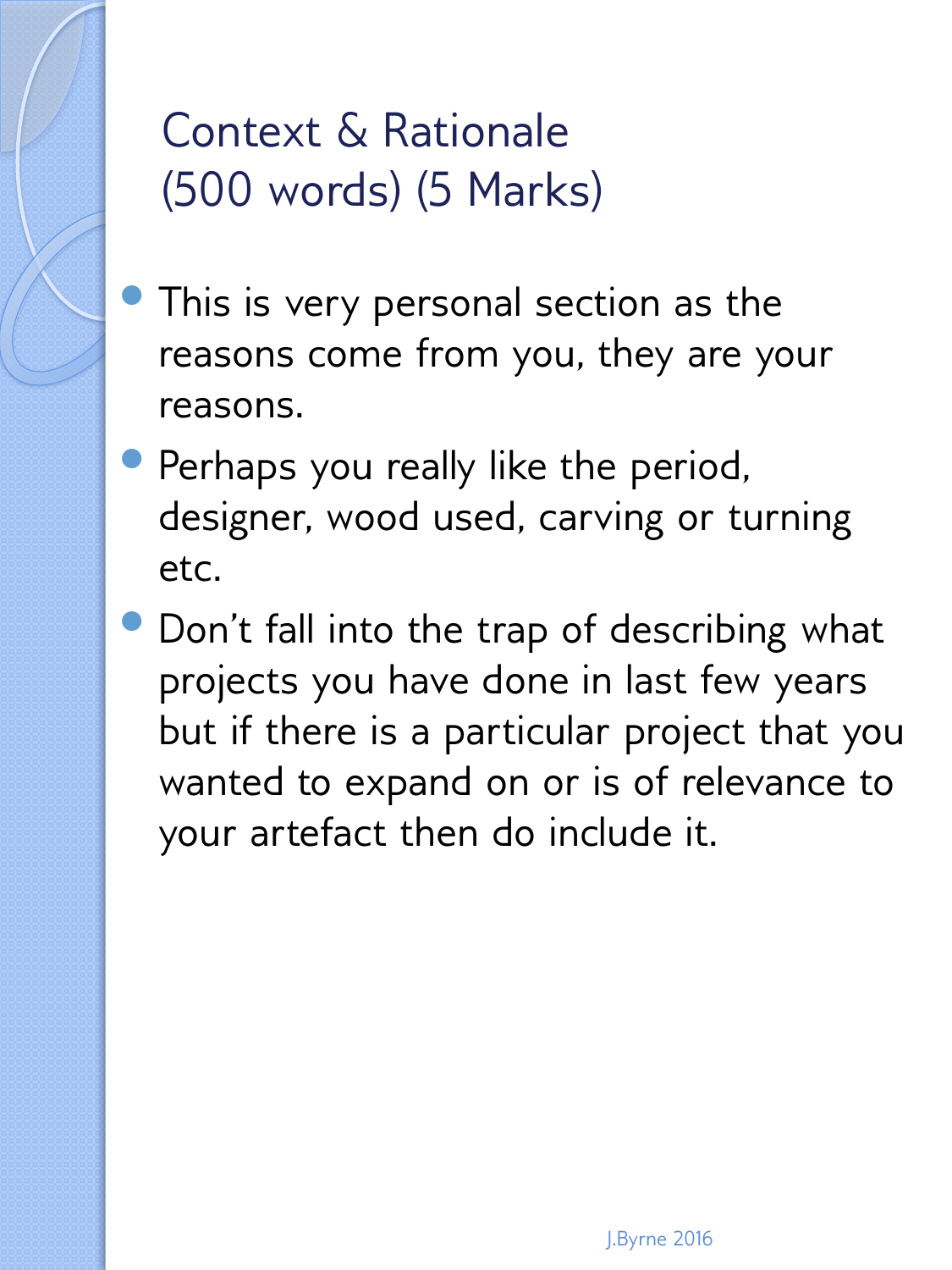

# Context & Rationale (500 words) (5 Marks)
This is very personal section as the reasons come from you, they are your reasons.
Perhaps you really like the period, designer, wood used, carving or turning etc.
Don’t fall into the trap of describing what projects you have done in last few years but if there is a particular project that you wanted to expand on or is of relevance to your artefact then do include it.
J.Byrne 2016